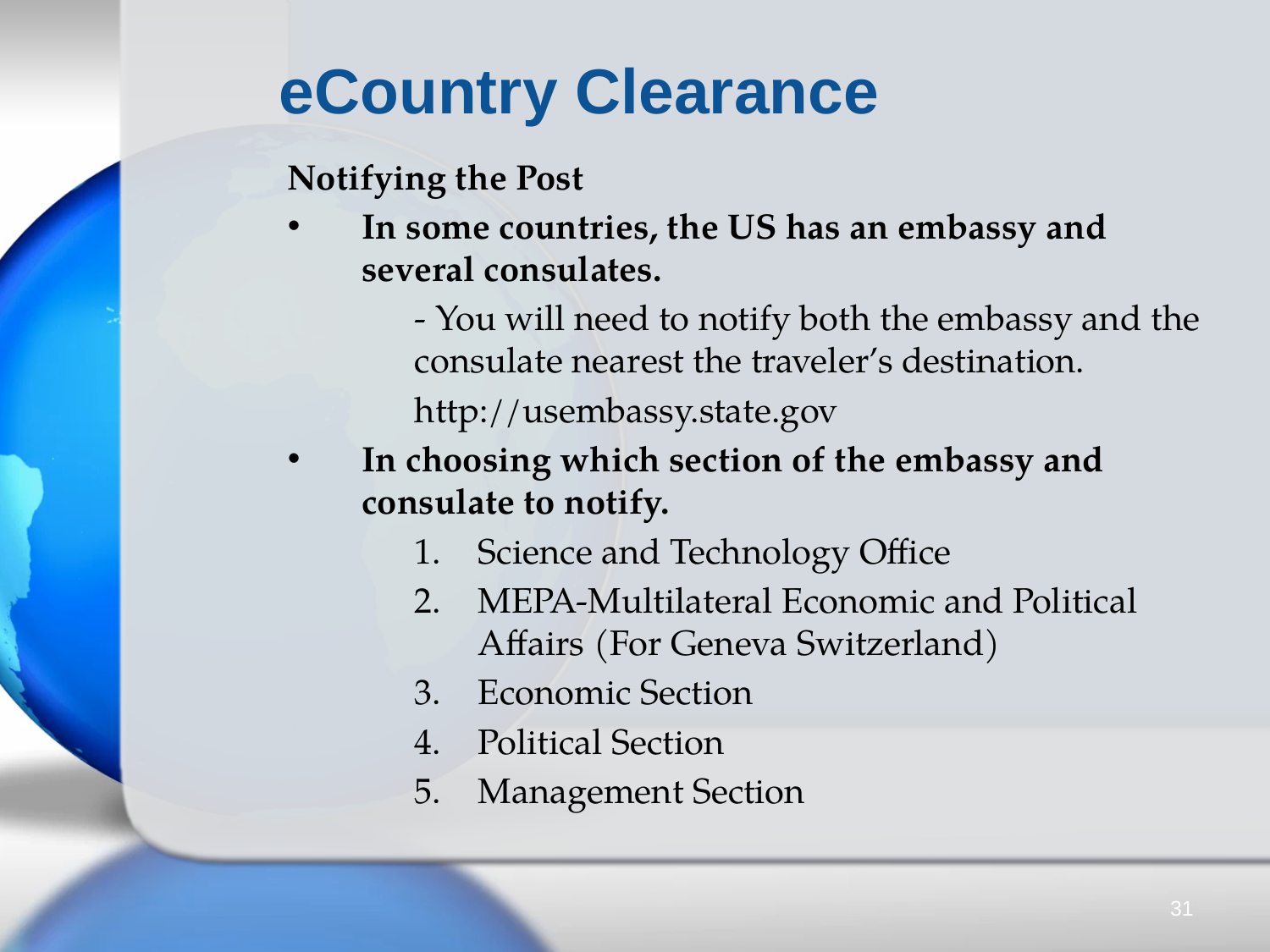

# eCountry Clearance
Notifying the Post
In some countries, the US has an embassy and several consulates.
	- You will need to notify both the embassy and the   consulate nearest the traveler’s destination.
	http://usembassy.state.gov
In choosing which section of the embassy and consulate to notify.
Science and Technology Office
MEPA-Multilateral Economic and Political Affairs (For Geneva Switzerland)
Economic Section
Political Section
Management Section

31